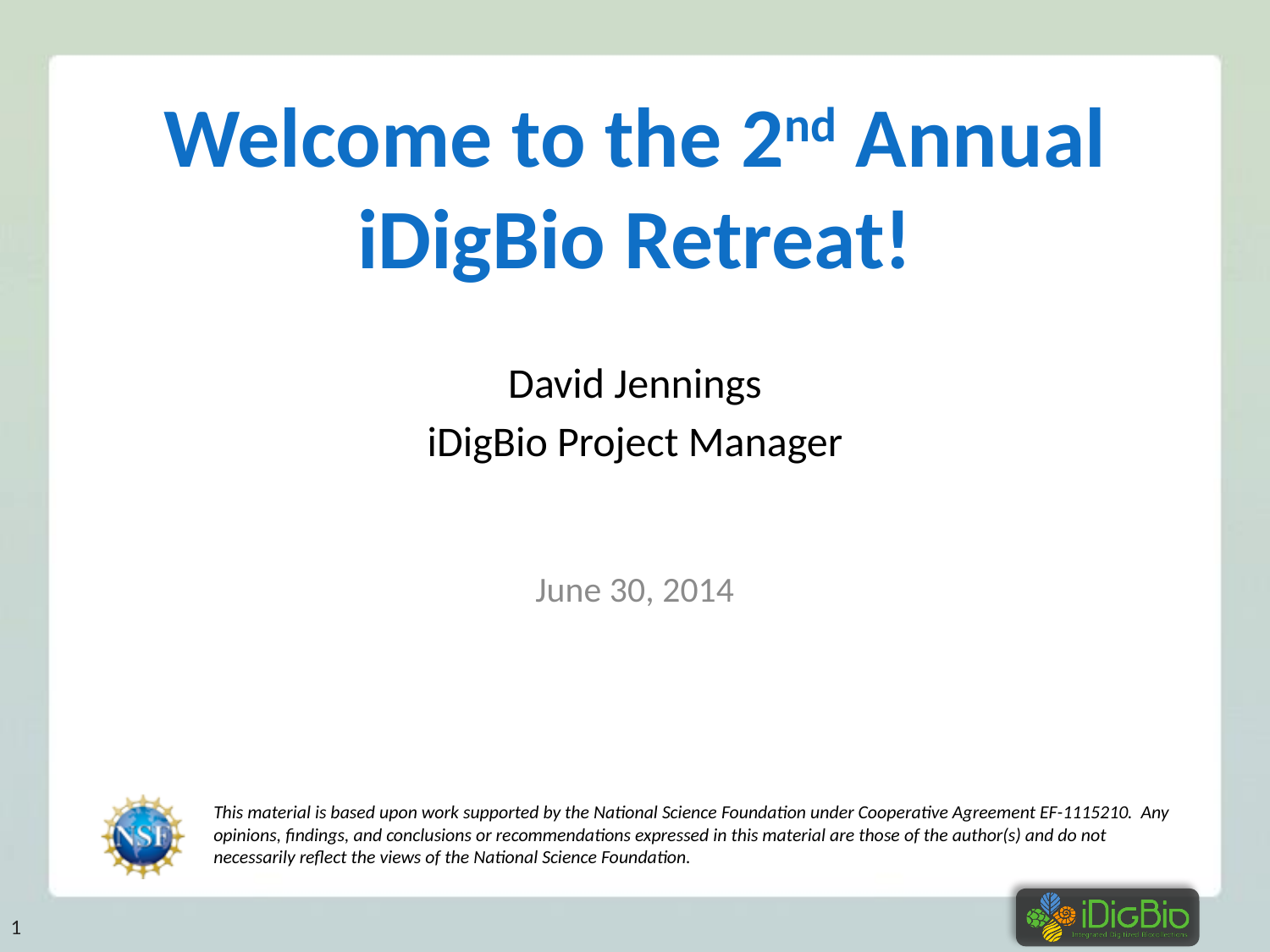

# Welcome to the 2nd Annual iDigBio Retreat!
David Jennings
iDigBio Project Manager
June 30, 2014
1